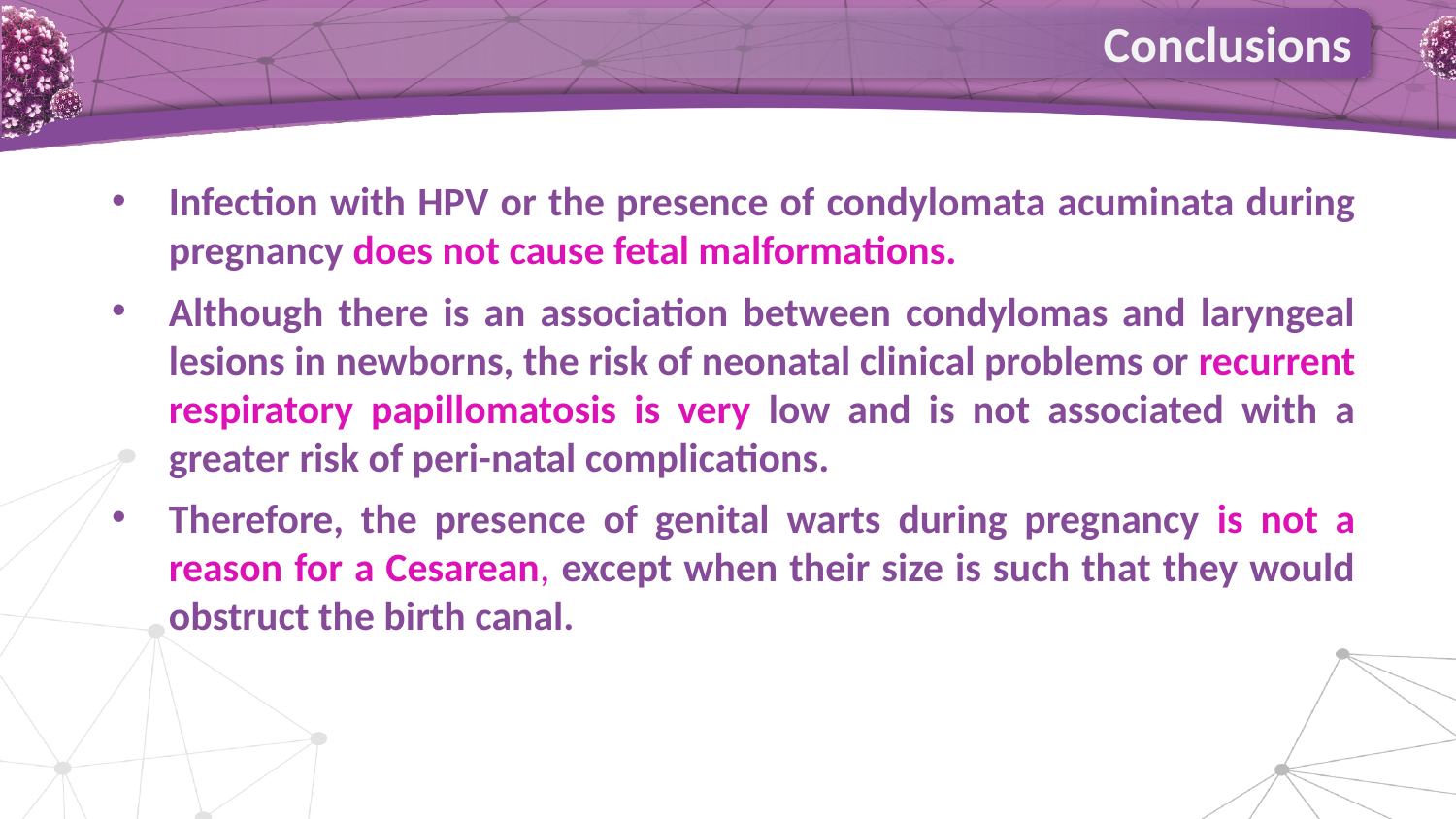

Conclusions
Infection with HPV or the presence of condylomata acuminata during pregnancy does not cause fetal malformations.
Although there is an association between condylomas and laryngeal lesions in newborns, the risk of neonatal clinical problems or recurrent respiratory papillomatosis is very low and is not associated with a greater risk of peri-natal complications.
Therefore, the presence of genital warts during pregnancy is not a reason for a Cesarean, except when their size is such that they would obstruct the birth canal.